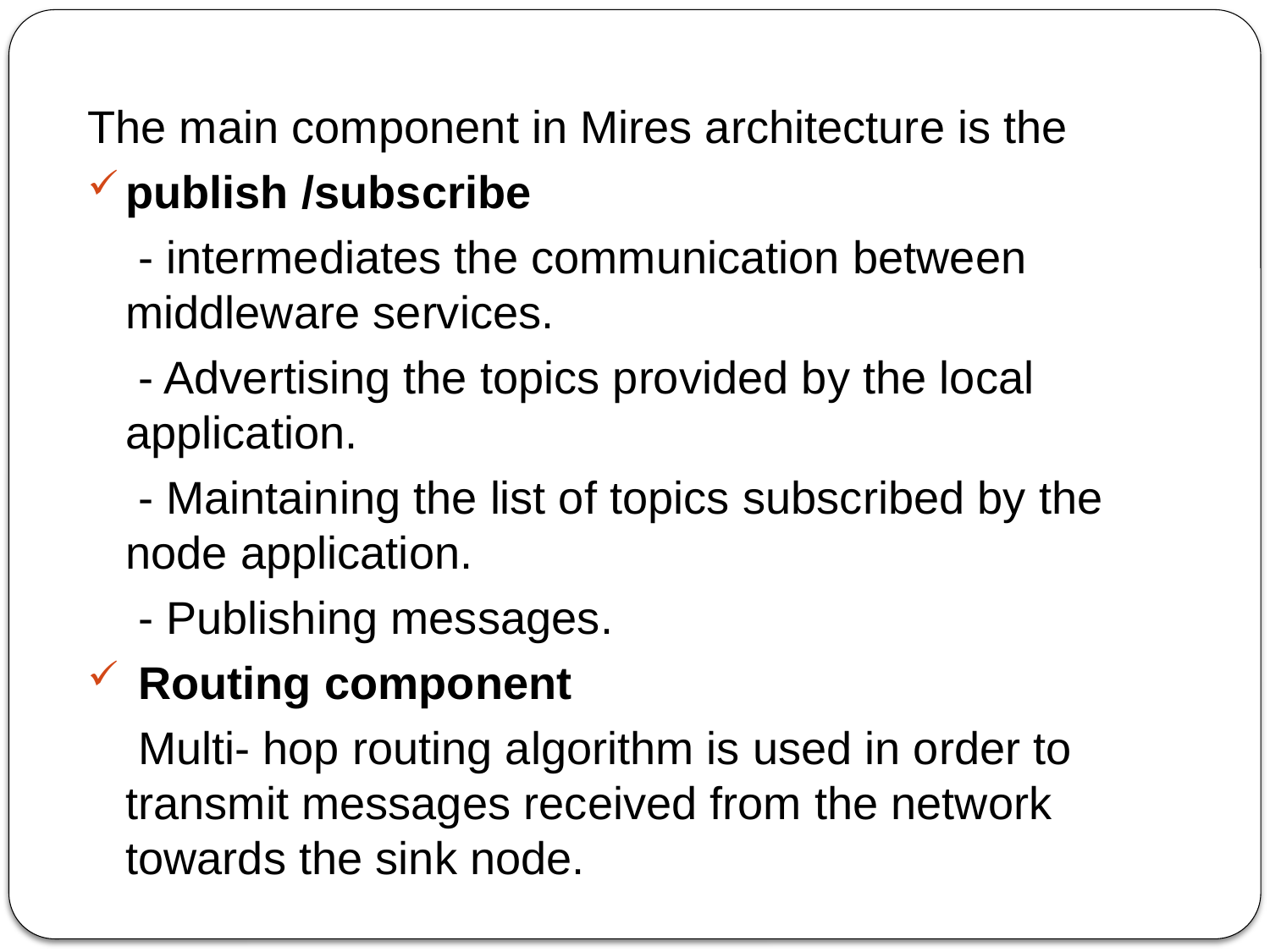

The main component in Mires architecture is the
publish /subscribe
    - intermediates the communication between middleware services.
    - Advertising the topics provided by the local application.
    - Maintaining the list of topics subscribed by the node application.
    - Publishing messages.
 Routing component
    Multi- hop routing algorithm is used in order to transmit messages received from the network towards the sink node.